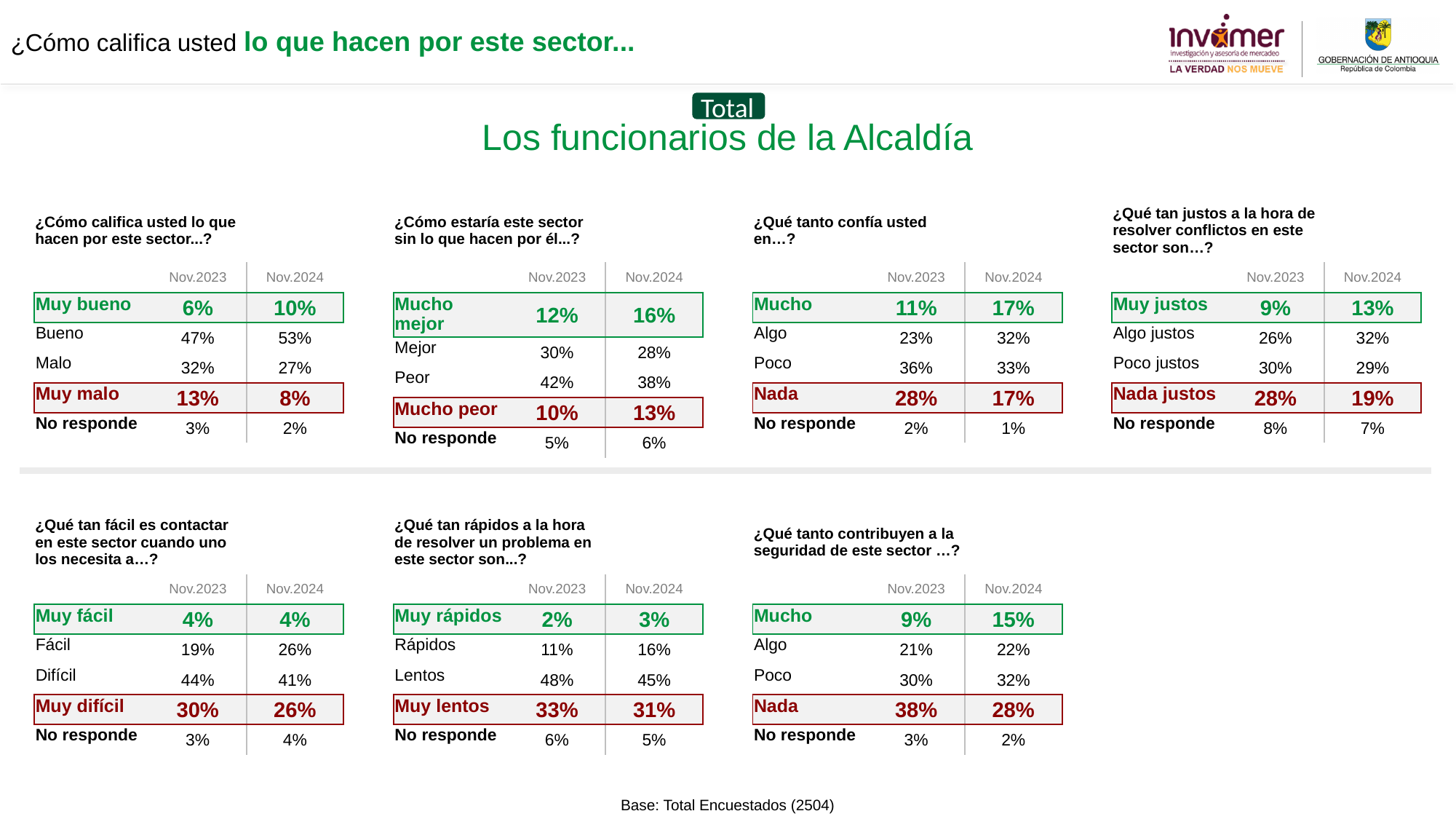

¿Cómo califica usted lo que hacen por este sector...
Total

Los funcionarios de la Alcaldía
| ¿Cómo califica usted lo que hacen por este sector...? | ¿Cómo califica usted lo que hacen por este sector...? |  |
| --- | --- | --- |
|  | Nov.2023 | Nov.2024 |
| Muy bueno | 6% | 10% |
| Bueno | 47% | 53% |
| Malo | 32% | 27% |
| Muy malo | 13% | 8% |
| No responde | 3% | 2% |
| ¿Cómo estaría este sector sin lo que hacen por él...? | ¿Cómo estaría este sector sin lo que hacen por él...? |  |
| --- | --- | --- |
|  | Nov.2023 | Nov.2024 |
| Mucho mejor | 12% | 16% |
| Mejor | 30% | 28% |
| Peor | 42% | 38% |
| Mucho peor | 10% | 13% |
| No responde | 5% | 6% |
| ¿Qué tanto confía usted en…? | ¿Qué tanto confía usted en…? |  |
| --- | --- | --- |
|  | Nov.2023 | Nov.2024 |
| Mucho | 11% | 17% |
| Algo | 23% | 32% |
| Poco | 36% | 33% |
| Nada | 28% | 17% |
| No responde | 2% | 1% |
| ¿Qué tan justos a la hora de resolver conflictos en este sector son…? | ¿Qué tan justos a la hora de resolver conflictos en este sector son…? |  |
| --- | --- | --- |
|  | Nov.2023 | Nov.2024 |
| Muy justos | 9% | 13% |
| Algo justos | 26% | 32% |
| Poco justos | 30% | 29% |
| Nada justos | 28% | 19% |
| No responde | 8% | 7% |
| ¿Qué tan fácil es contactar en este sector cuando uno los necesita a…? | ¿Cómo califica usted lo que hacen por este sector...? |  |
| --- | --- | --- |
|  | Nov.2023 | Nov.2024 |
| Muy fácil | 4% | 4% |
| Fácil | 19% | 26% |
| Difícil | 44% | 41% |
| Muy difícil | 30% | 26% |
| No responde | 3% | 4% |
| ¿Qué tan rápidos a la hora de resolver un problema en este sector son...? | ¿Cómo estaría este sector sin lo que hacen por él...? |  |
| --- | --- | --- |
|  | Nov.2023 | Nov.2024 |
| Muy rápidos | 2% | 3% |
| Rápidos | 11% | 16% |
| Lentos | 48% | 45% |
| Muy lentos | 33% | 31% |
| No responde | 6% | 5% |
| ¿Qué tanto contribuyen a la seguridad de este sector …? | ¿Qué tanto confía usted en…? |  |
| --- | --- | --- |
|  | Nov.2023 | Nov.2024 |
| Mucho | 9% | 15% |
| Algo | 21% | 22% |
| Poco | 30% | 32% |
| Nada | 38% | 28% |
| No responde | 3% | 2% |
Base: Total Encuestados (2504)